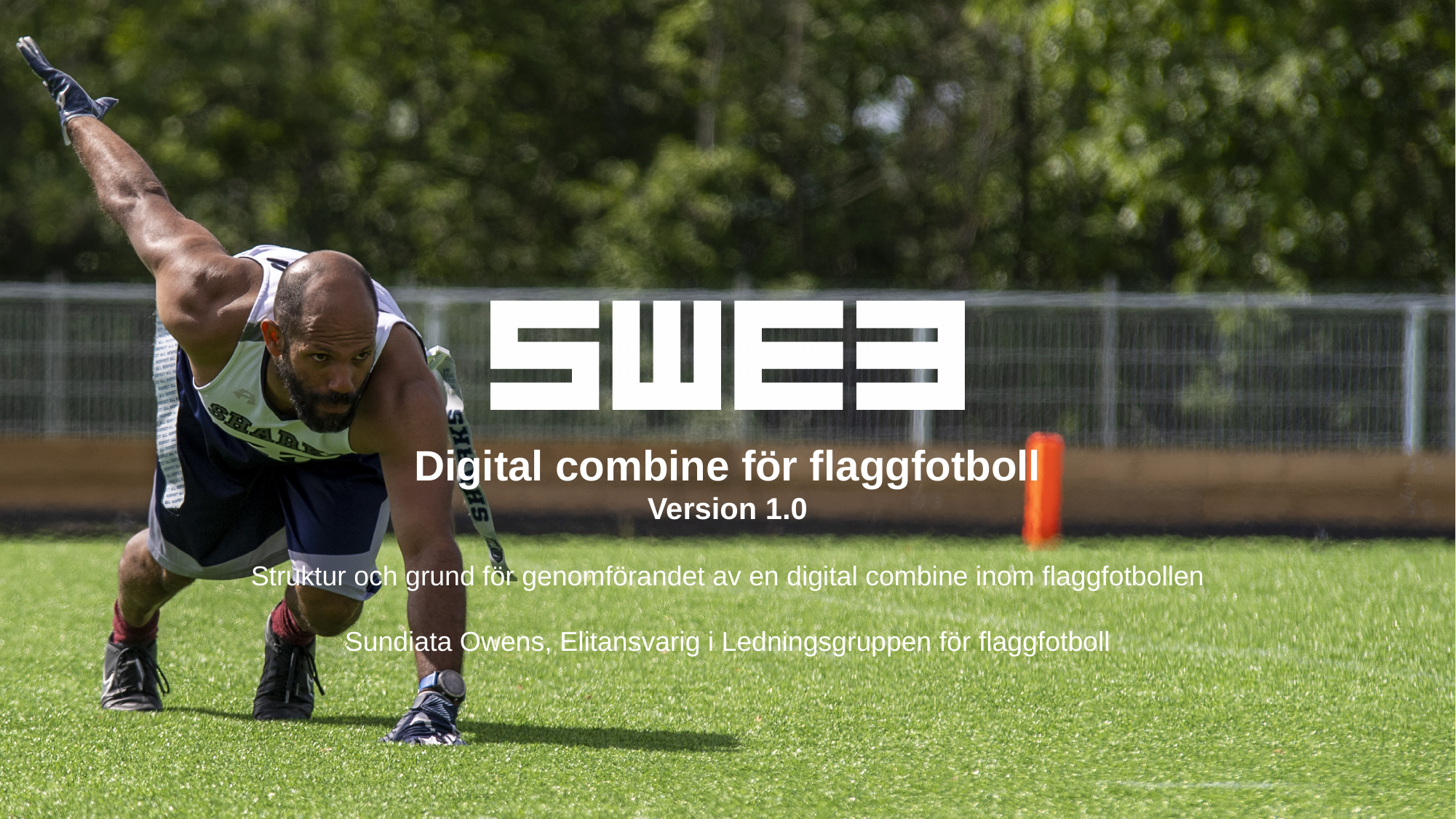

Digital combine för flaggfotboll
Version 1.0

Struktur och grund för genomförandet av en digital combine inom flaggfotbollen

Sundiata Owens, Elitansvarig i Ledningsgruppen för flaggfotboll